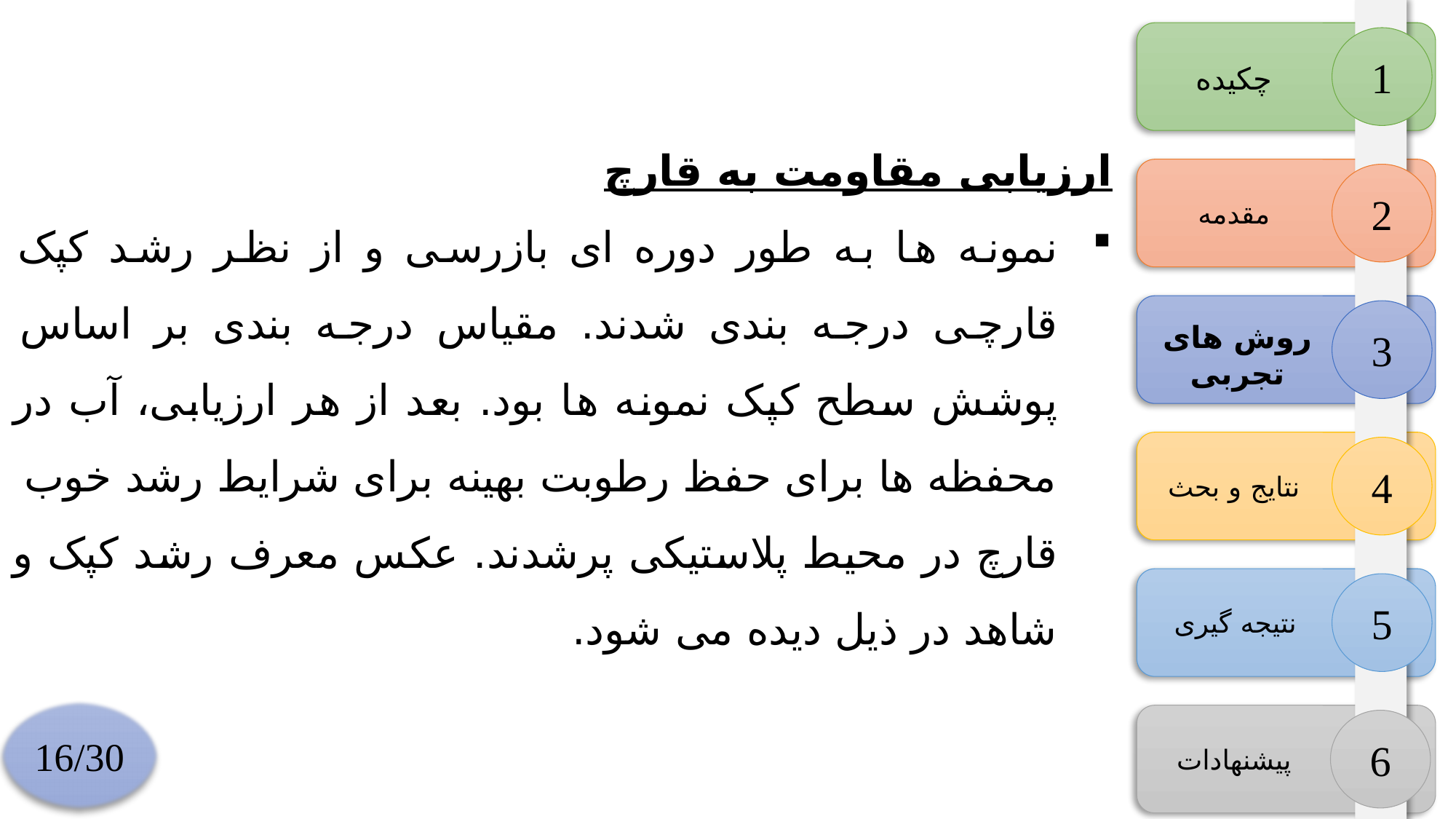

ارزیابی مقاومت به قارچ
نمونه ها به طور دوره ای بازرسی و از نظر رشد کپک قارچی درجه بندی شدند. مقیاس درجه بندی بر اساس پوشش سطح کپک نمونه ها بود. بعد از هر ارزیابی، آب در محفظه ها برای حفظ رطوبت بهینه برای شرایط رشد خوب  قارچ در محیط پلاستیکی پرشدند. عکس معرف رشد کپک و شاهد در ذیل دیده می شود.

1
چکیده

2
مقدمه

3
روش های تجربی

4
نتایج و بحث

5
نتیجه گیری
16/30

6
پیشنهادات